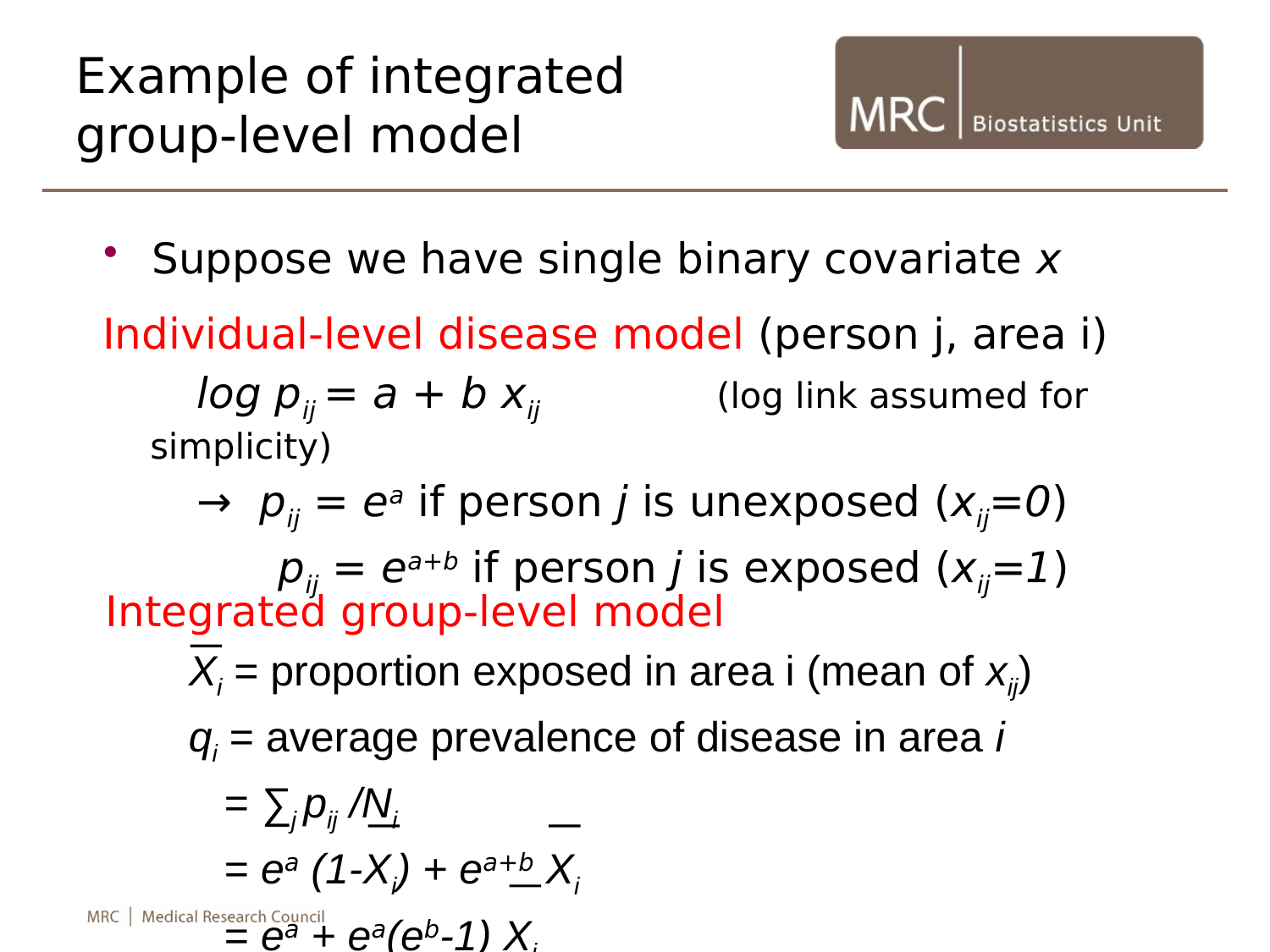

# Example of integrated group-level model
Suppose we have single binary covariate x
Individual-level disease model (person j, area i)
       log pij = a + b xij             (log link assumed for simplicity)
       →  pij = ea if person j is unexposed (xij=0)
             pij = ea+b if person j is exposed (xij=1)
Integrated group-level model
       Xi = proportion exposed in area i (mean of xij)
       qi = average prevalence of disease in area i
          = ∑j pij /Ni
          = ea (1-Xi) + ea+b Xi
          = ea + ea(eb-1) Xi